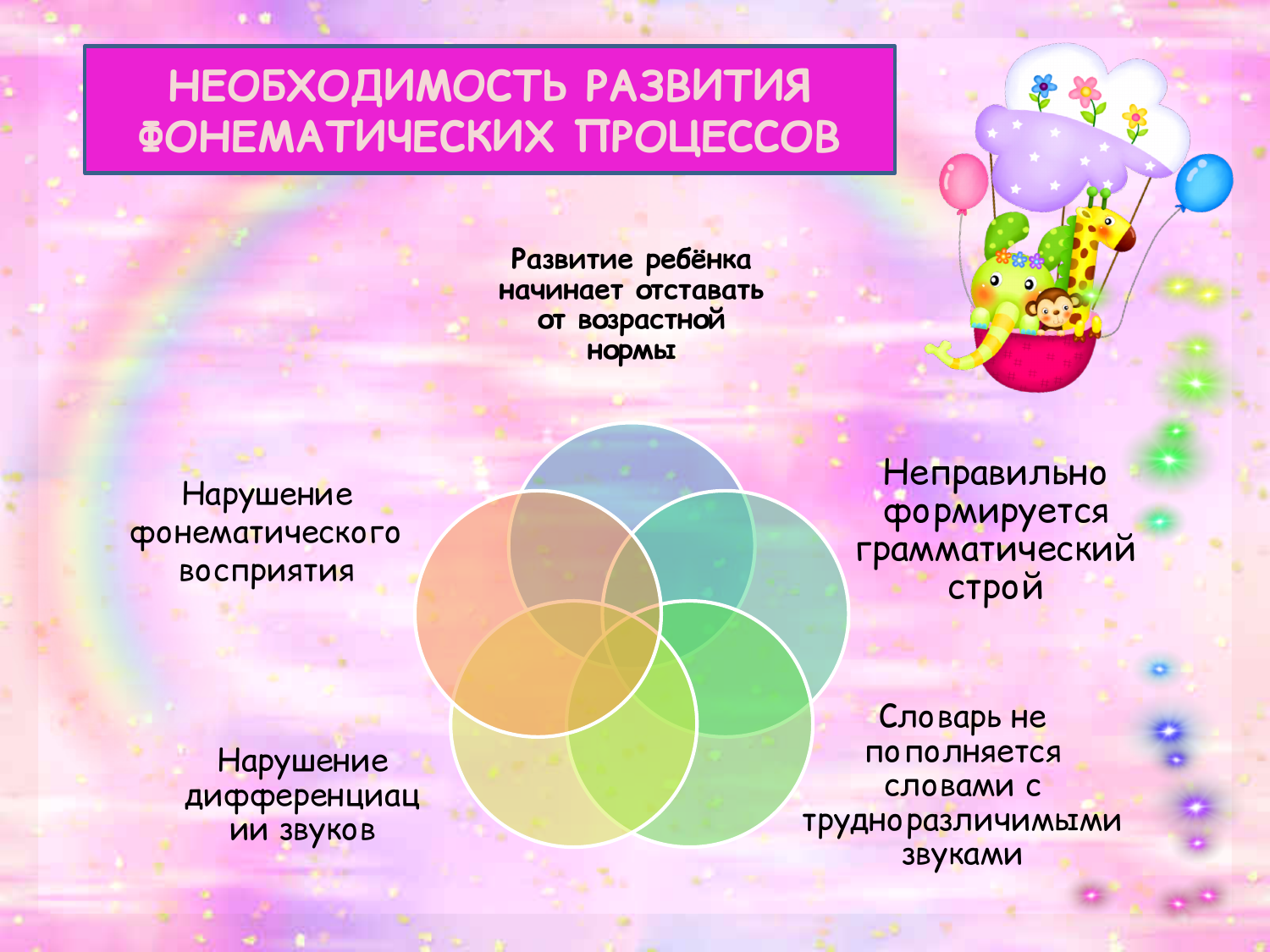

НЕОБХОДИМОСТЬ РАЗВИТИЯ ФОНЕМАТИЧЕСКИХ ПРОЦЕССОВ
Развитие ребёнка начинает отставать от возрастной нормы
Неправильно формируется грамматический строй
Словарь не пополняется словами с трудноразличимыми звуками
Нарушение дифференциации звуков
Нарушение фонематического восприятия